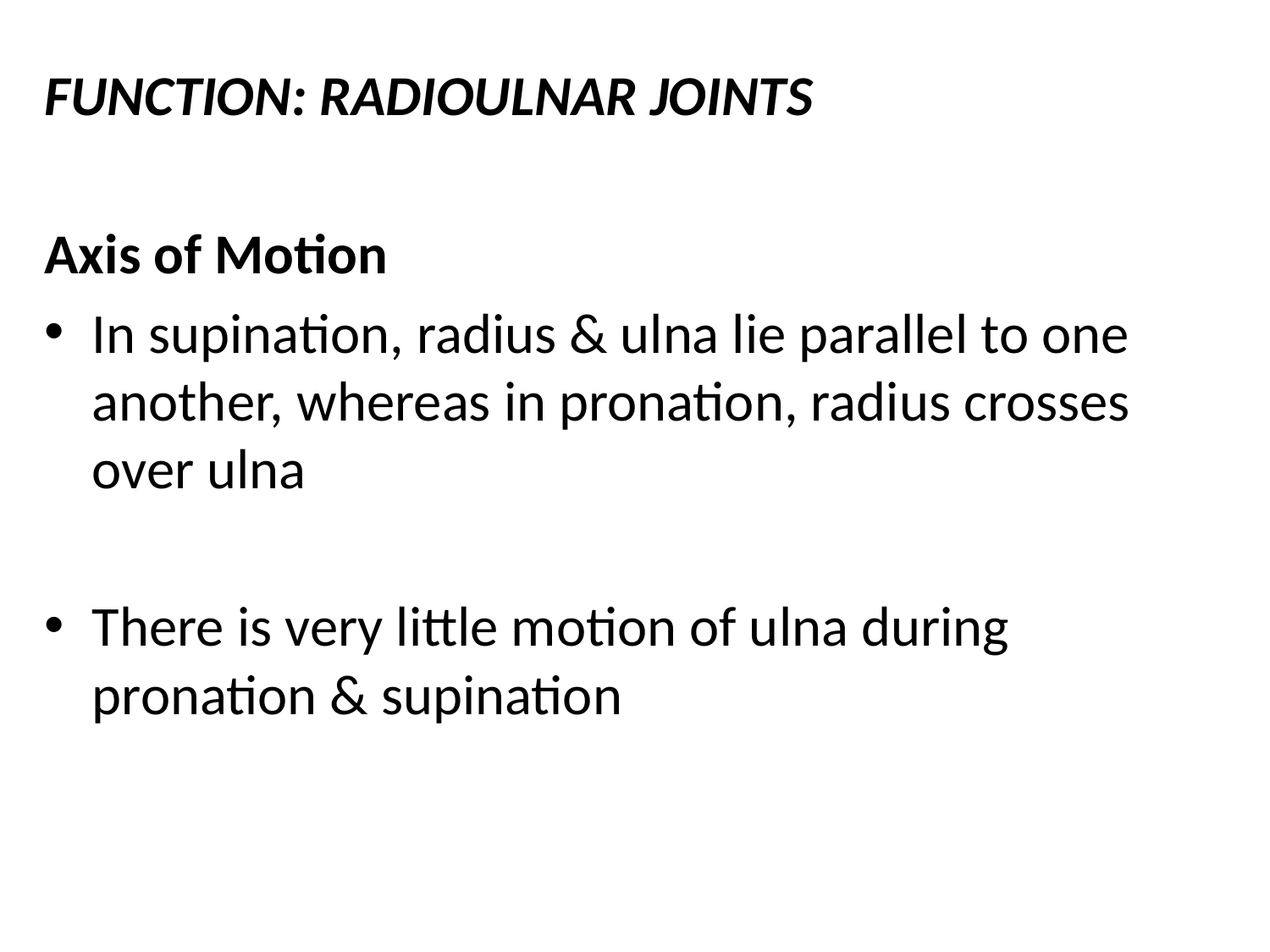

FUNCTION: RADIOULNAR JOINTS

Axis of Motion
In supination, radius & ulna lie parallel to one another, whereas in pronation, radius crosses over ulna

There is very little motion of ulna during pronation & supination